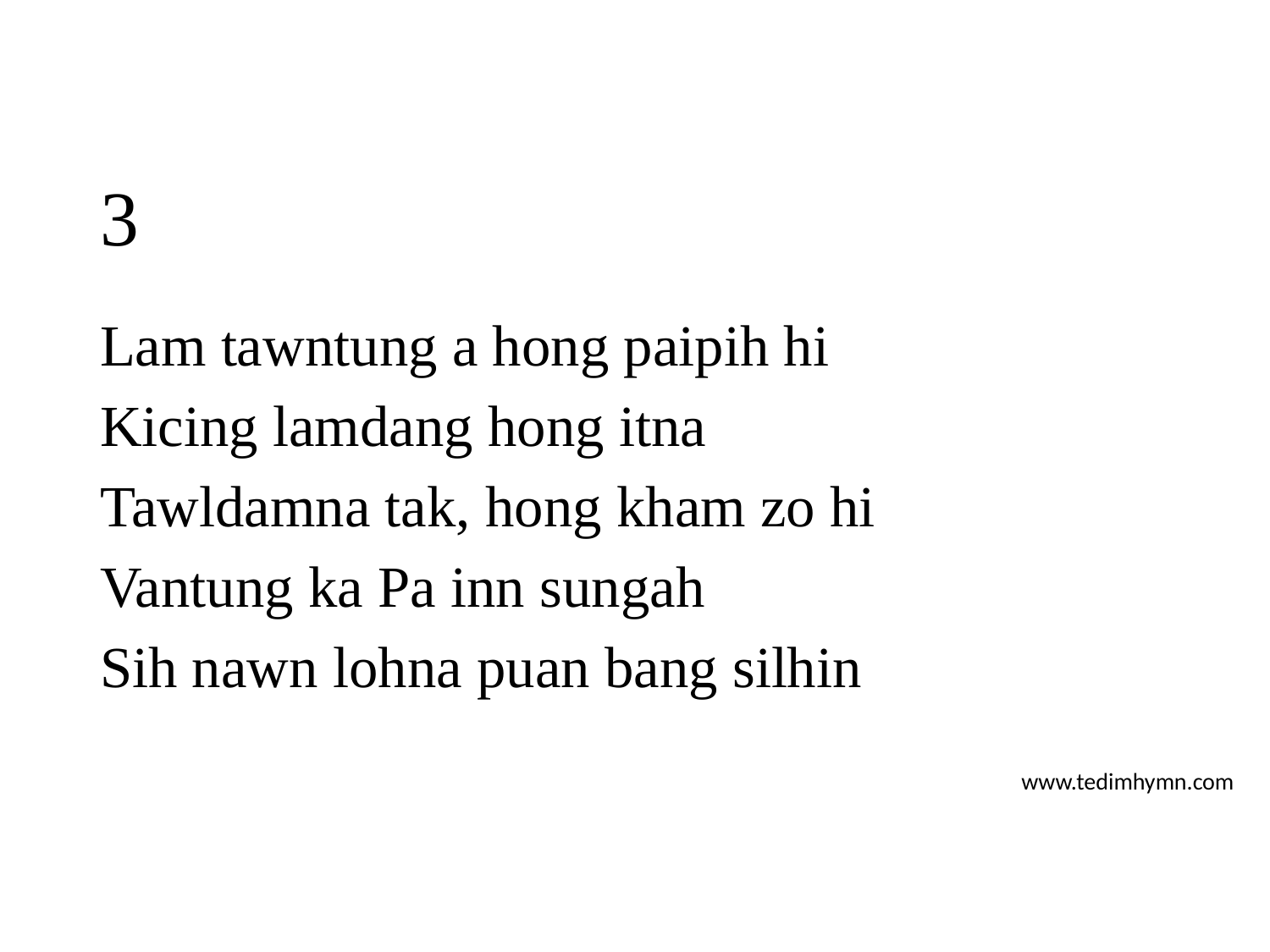

# 3
Lam tawntung a hong paipih hi
Kicing lamdang hong itna
Tawldamna tak, hong kham zo hi
Vantung ka Pa inn sungah
Sih nawn lohna puan bang silhin
www.tedimhymn.com